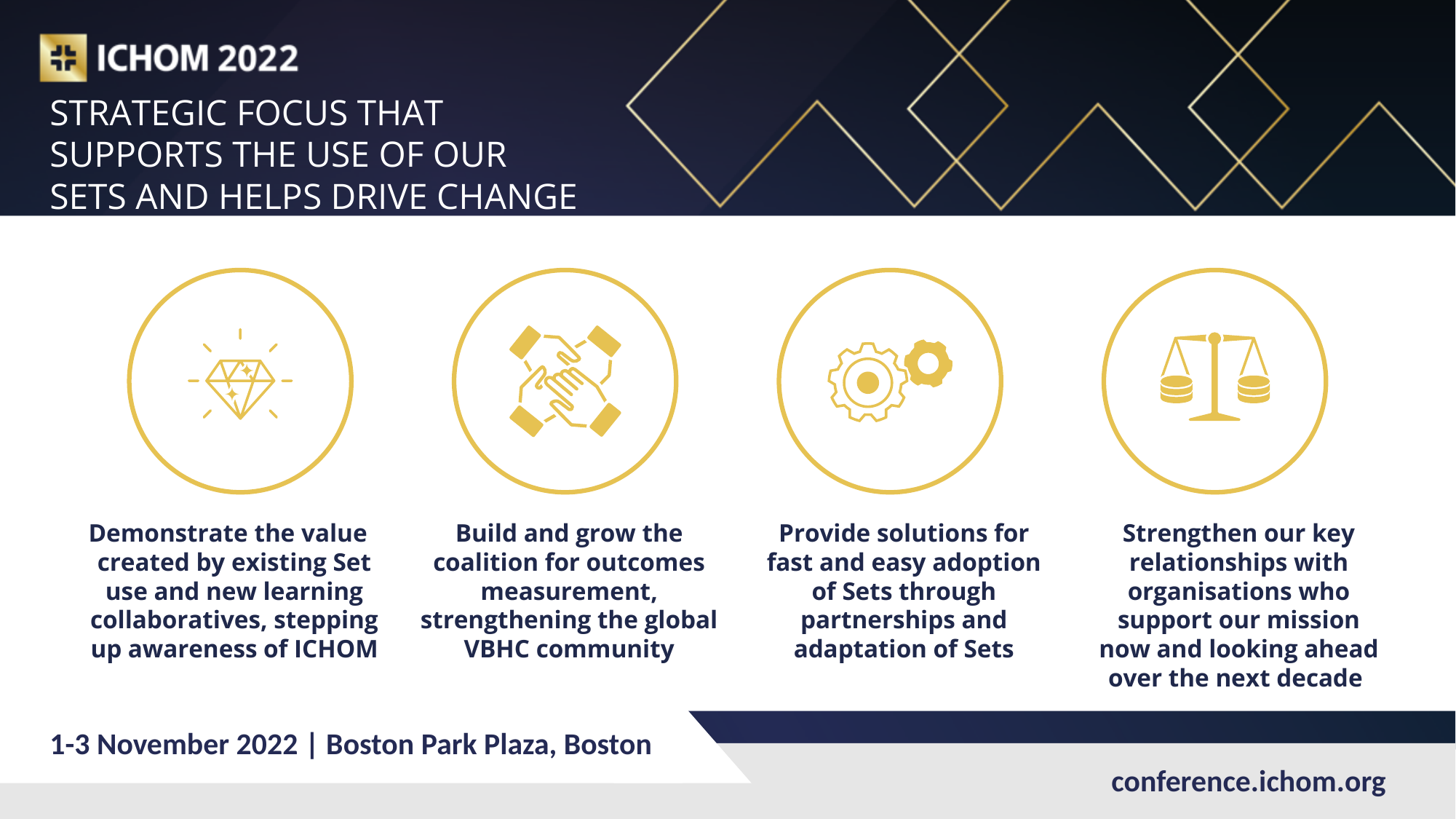

STRATEGIC FOCUS THAT
SUPPORTS THE USE OF OUR
SETS AND HELPS DRIVE CHANGE

Demonstrate the value   created by existing Set use and new learning collaboratives, stepping up awareness of ICHOM
Build and grow the coalition for outcomes measurement, strengthening the global VBHC community
Strengthen our key relationships with organisations who support our mission now and looking ahead over the next decade
Provide solutions for fast and easy adoption of Sets through partnerships and adaptation of Sets
p

1-3 November 2022 | Boston Park Plaza, Boston

conference.ichom.org